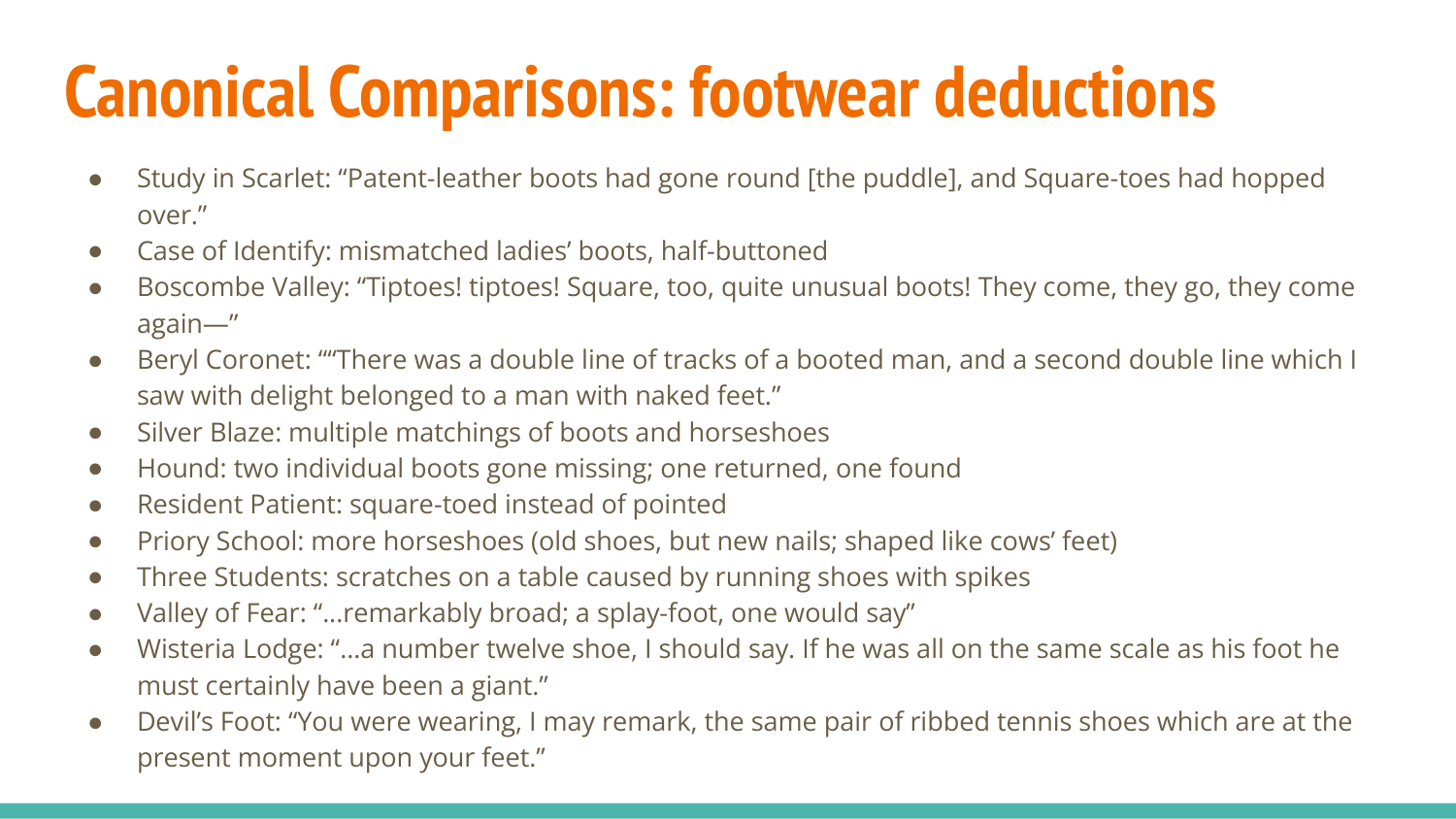

# Canonical Comparisons: footwear deductions

Study in Scarlet: “Patent-leather boots had gone round [the puddle], and Square-toes had hopped over.”
Case of Identify: mismatched ladies’ boots, half-buttoned
Boscombe Valley: “Tiptoes! tiptoes! Square, too, quite unusual boots! They come, they go, they come again—”
Beryl Coronet: ““There was a double line of tracks of a booted man, and a second double line which I saw with delight belonged to a man with naked feet.”
Silver Blaze: multiple matchings of boots and horseshoes
Hound: two individual boots gone missing; one returned, one found
Resident Patient: square-toed instead of pointed
Priory School: more horseshoes (old shoes, but new nails; shaped like cows’ feet)
Three Students: scratches on a table caused by running shoes with spikes
Valley of Fear: “...remarkably broad; a splay-foot, one would say”
Wisteria Lodge: “...a number twelve shoe, I should say. If he was all on the same scale as his foot he must certainly have been a giant.”
Devil’s Foot: “You were wearing, I may remark, the same pair of ribbed tennis shoes which are at the present moment upon your feet.”